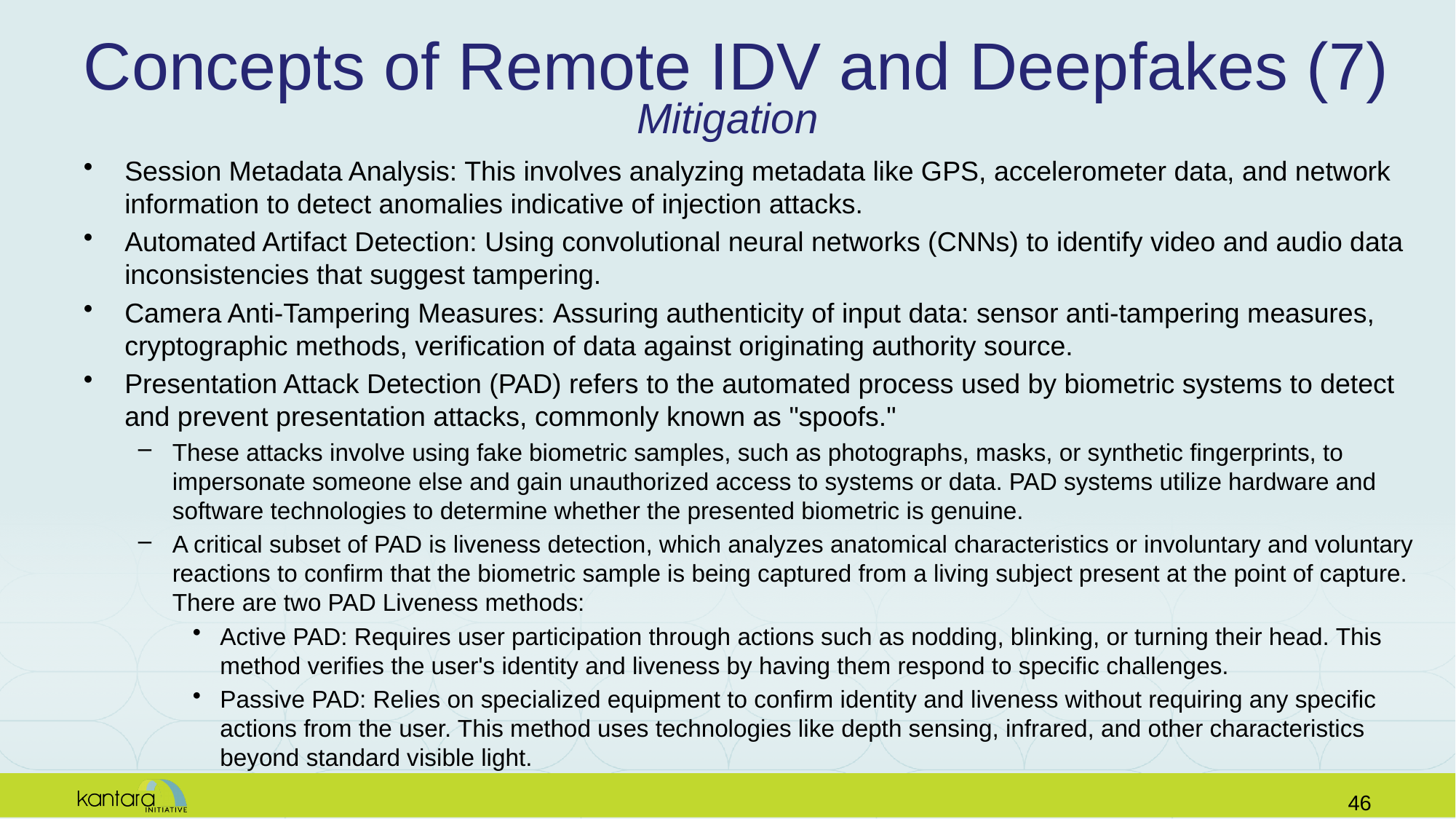

# Concepts of Remote IDV and Deepfakes (7)
Mitigation
Session Metadata Analysis: This involves analyzing metadata like GPS, accelerometer data, and network information to detect anomalies indicative of injection attacks.
Automated Artifact Detection: Using convolutional neural networks (CNNs) to identify video and audio data inconsistencies that suggest tampering.
Camera Anti-Tampering Measures: Assuring authenticity of input data: sensor anti-tampering measures, cryptographic methods, verification of data against originating authority source.
Presentation Attack Detection (PAD) refers to the automated process used by biometric systems to detect and prevent presentation attacks, commonly known as "spoofs."
These attacks involve using fake biometric samples, such as photographs, masks, or synthetic fingerprints, to impersonate someone else and gain unauthorized access to systems or data. PAD systems utilize hardware and software technologies to determine whether the presented biometric is genuine.
A critical subset of PAD is liveness detection, which analyzes anatomical characteristics or involuntary and voluntary reactions to confirm that the biometric sample is being captured from a living subject present at the point of capture. There are two PAD Liveness methods:
Active PAD: Requires user participation through actions such as nodding, blinking, or turning their head. This method verifies the user's identity and liveness by having them respond to specific challenges.
Passive PAD: Relies on specialized equipment to confirm identity and liveness without requiring any specific actions from the user. This method uses technologies like depth sensing, infrared, and other characteristics beyond standard visible light.

46